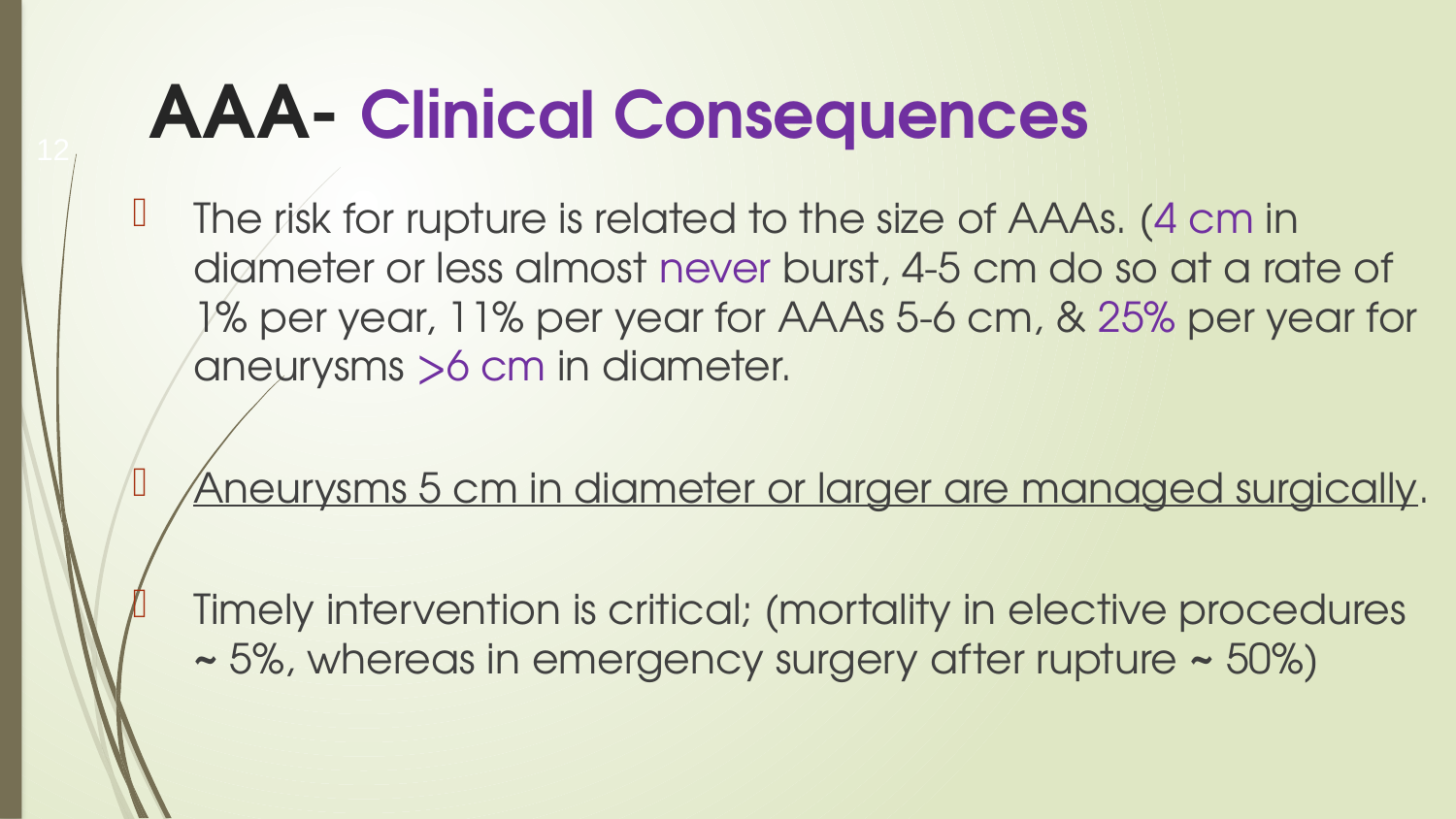

12
# AAA- Clinical Consequences
The risk for rupture is related to the size of AAAs. (4 cm in diameter or less almost never burst, 4-5 cm do so at a rate of 1% per year, 11% per year for AAAs 5-6 cm, & 25% per year for aneurysms >6 cm in diameter.

Aneurysms 5 cm in diameter or larger are managed surgically.

Timely intervention is critical; (mortality in elective procedures ~ 5%, whereas in emergency surgery after rupture ~ 50%)